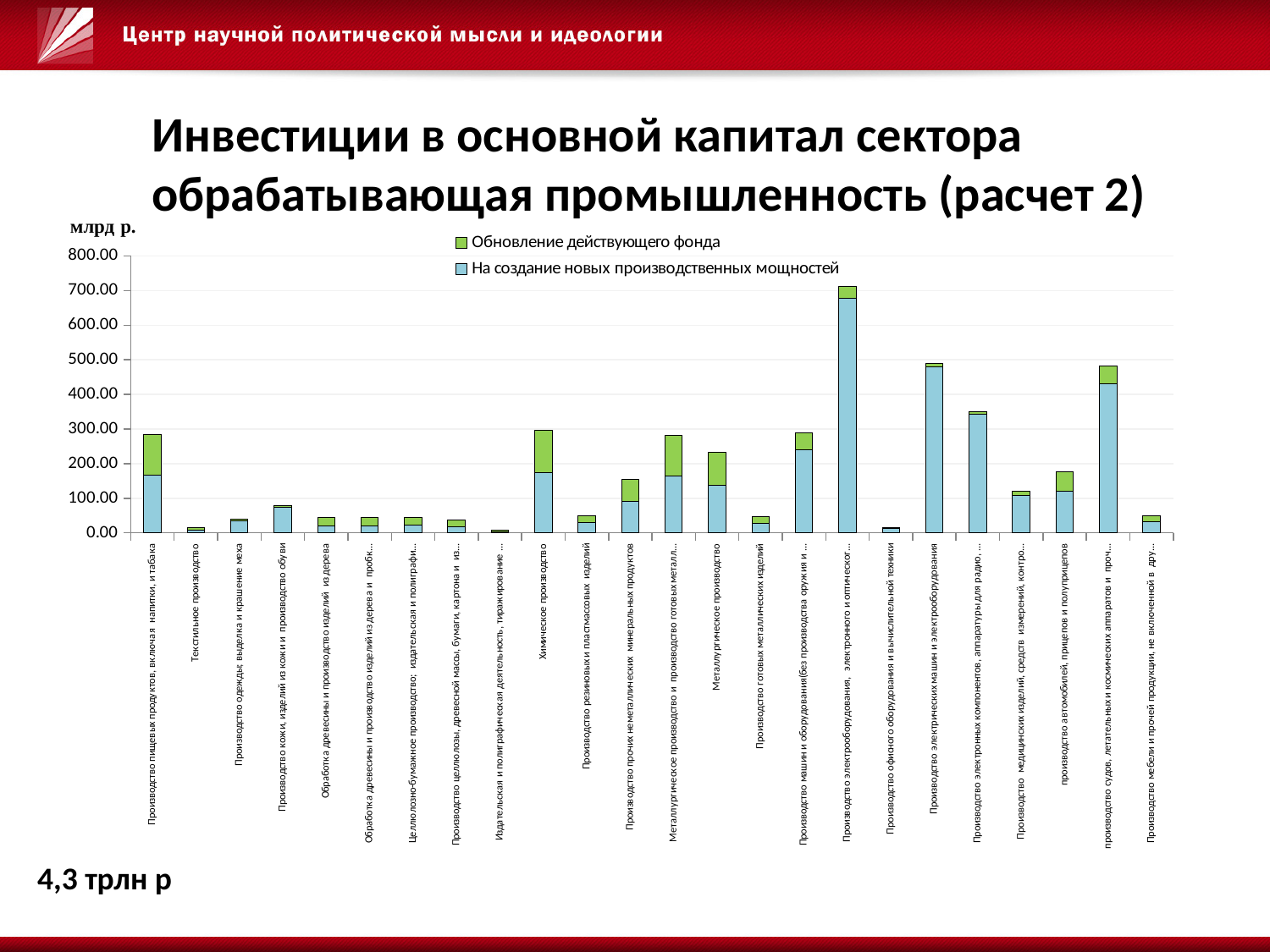

Инвестиции в основной капитал сектора обрабатывающая промышленность (расчет 2)

### Chart

| Category | На создание новых производственных мощностей | Обновление действующего фонда |
|---|---|---|
|   Производство пищевых продуктов, включая  напитки, и табака | 167.60000000000002 | 117.65520000000001 |
|   Текстильное производство | 8.733333333333334 | 6.1308 |
|   Производство одежды; выделка и крашение меха | 35.746408839778994 | 3.6972000000000005 |
|  Производство кожи, изделий из кожи и  производство обуви | 74.30526315789476 | 3.6504000000000003 |
|   Обработка древесины и производство изделий  из дерева | 21.17142857142857 | 23.1192 |
|   Обработка древесины и производство изделий из дерева и  пробки, кроме мебели | 21.17142857142857 | 23.1192 |
|   Целлюлозно-бумажное производство;  издательская и полиграфическая деятельность | 21.34285714285714 | 23.3064 |
|   Производство целлюлозы, древесной массы, бумаги, картона и  изделий из них | 17.357142857142858 | 18.954 |
|   Издательская и полиграфическая деятельность, тиражирование  записанных носителей информации | 3.985714285714286 | 4.3524 |
|    Химическое производство | 174.33333333333334 | 122.382 |
|   Производство резиновых и пластмассовых  изделий | 29.266666666666666 | 20.5452 |
|  Производство прочих неметаллических  минеральных продуктов | 91.0 | 63.882000000000005 |
|   Металлургическое производство и  производство готовых металлических изделий | 165.0 | 115.83000000000001 |
|   Металлургическое производство | 136.73333333333335 | 95.9868 |
|   Производство готовых металлических изделий | 28.2 | 19.7964 |
|   Производство машин и оборудования(без производства оружия и боеприпасов) | 240.79999999999995 | 48.2976 |
|   Производство электрооборудования,  электронного и оптического оборудования | 677.7000000000002 | 35.2404 |
|   Производство офисного оборудования и вычислительной техники | 12.599999999999998 | 2.5272 |
|   Производство электрических машин и электрооборудования | 478.79999999999956 | 11.7936 |
|   Производство электронных компонентов, аппаратуры для радио, телевидения и связи | 341.99999999999966 | 8.424000000000001 |
|   Производство  медицинских изделий, средств  измерений, контроля, управления и испытаний; оптических приборов, фото и кинооборудования; часов | 107.20000000000003 | 12.5424 |
|   производство автомобилей, прицепов и полуприцепов | 120.6 | 56.4408 |
|  производство судов, летательных и космических аппаратов и  прочих транспортных средств | 431.20000000000016 | 50.4504 |
|   Производство мебели и прочей продукции, не включенной в  другие группировки | 31.963894139886577 | 16.8012 |
4,3 трлн р